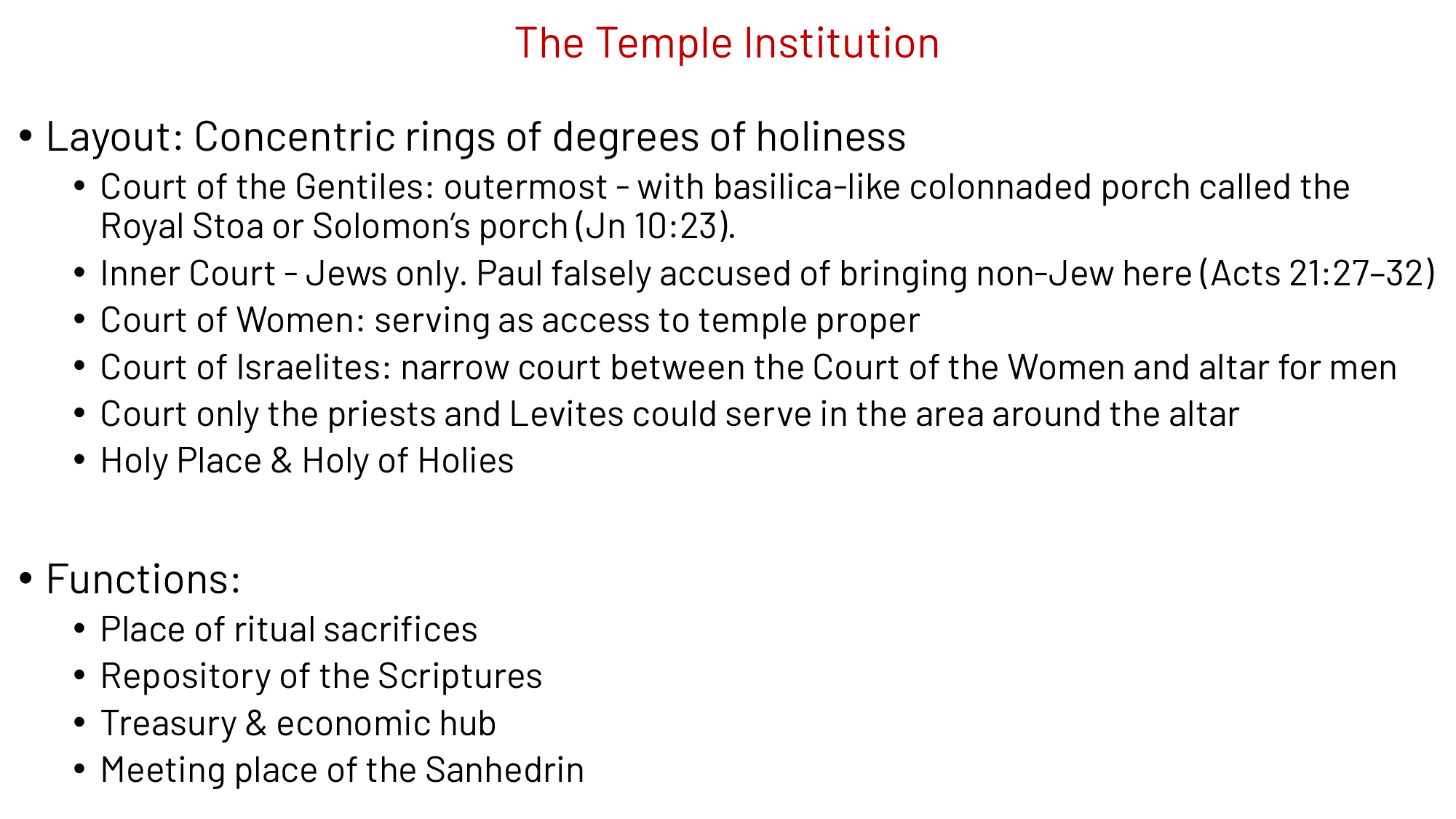

# The Temple Institution
Layout: Concentric rings of degrees of holiness
Court of the Gentiles: outermost - with basilica-like colonnaded porch called the Royal Stoa or Solomon’s porch (Jn 10:23).
Inner Court - Jews only. Paul falsely accused of bringing non-Jew here (Acts 21:27–32)
Court of Women: serving as access to temple proper
Court of Israelites: narrow court between the Court of the Women and altar for men
Court only the priests and Levites could serve in the area around the altar
Holy Place & Holy of Holies

Functions:
Place of ritual sacrifices
Repository of the Scriptures
Treasury & economic hub
Meeting place of the Sanhedrin